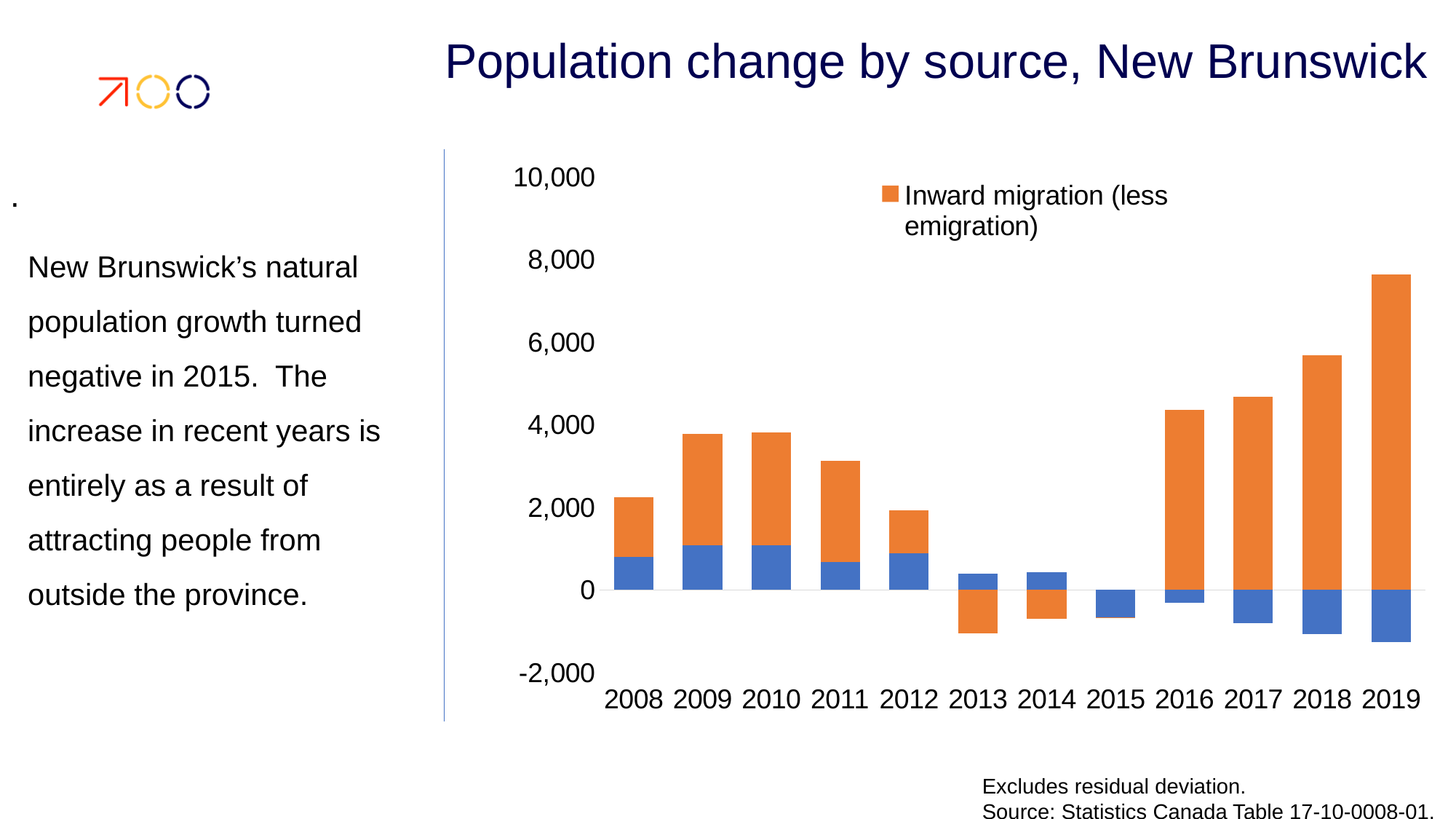

# Population change by source, New Brunswick
.

### Chart

| Category | Natural change (births - deaths) | Inward migration (less emigration) |
|---|---|---|
| 2008 | 810.0 | 1432.0 |
| 2009 | 1092.0 | 2684.0 |
| 2010 | 1084.0 | 2725.0 |
| 2011 | 673.0 | 2448.0 |
| 2012 | 888.0 | 1041.0 |
| 2013 | 398.0 | -1041.0 |
| 2014 | 432.0 | -700.0 |
| 2015 | -656.0 | -10.0 |
| 2016 | -307.0 | 4364.0 |
| 2017 | -800.0 | 4682.0 |
| 2018 | -1059.0 | 5690.0 |
| 2019 | -1257.0 | 7644.0 |
New Brunswick’s natural population growth turned negative in 2015.  The increase in recent years is entirely as a result of attracting people from outside the province.
Excludes residual deviation.
Source: Statistics Canada Table 17-10-0008-01.